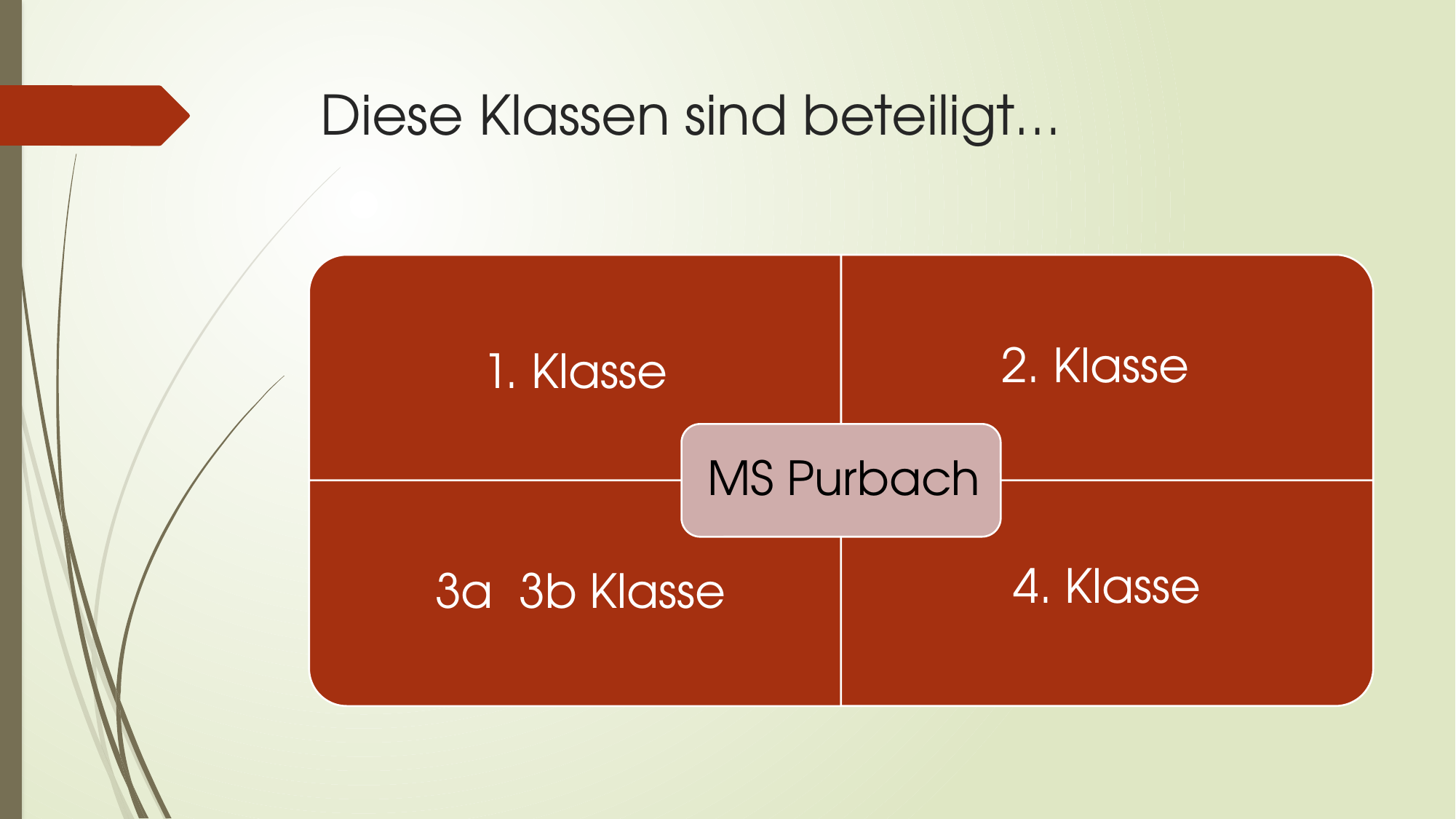

# Diese Klassen sind beteiligt…
1. Klasse
2. Klasse
3a  3b Klasse
4. Klasse
MS Purbach